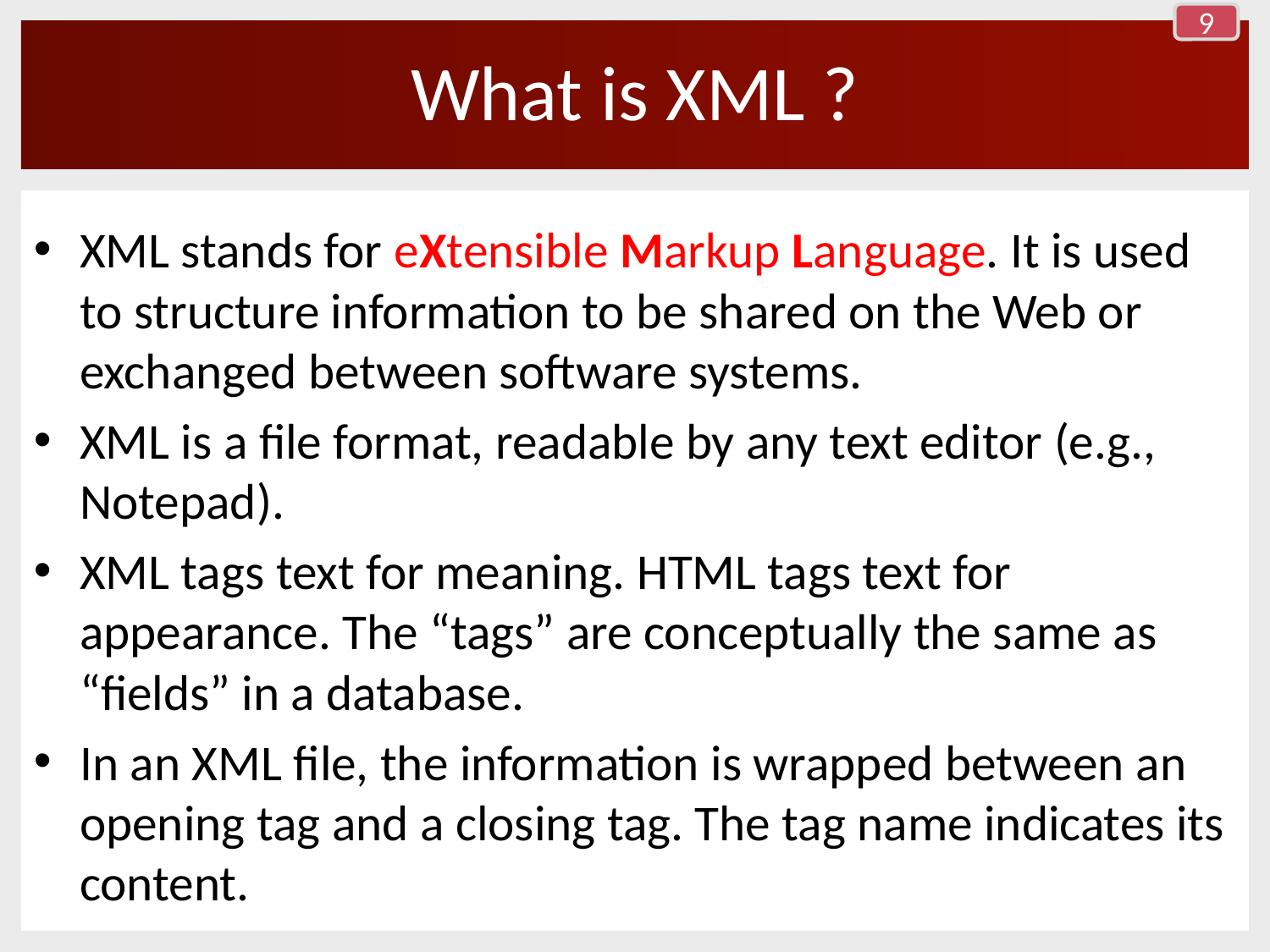

9
# What is XML ?
XML stands for eXtensible Markup Language. It is used to structure information to be shared on the Web or exchanged between software systems.
XML is a file format, readable by any text editor (e.g., Notepad).
XML tags text for meaning. HTML tags text for appearance. The “tags” are conceptually the same as “fields” in a database.
In an XML file, the information is wrapped between an opening tag and a closing tag. The tag name indicates its content.